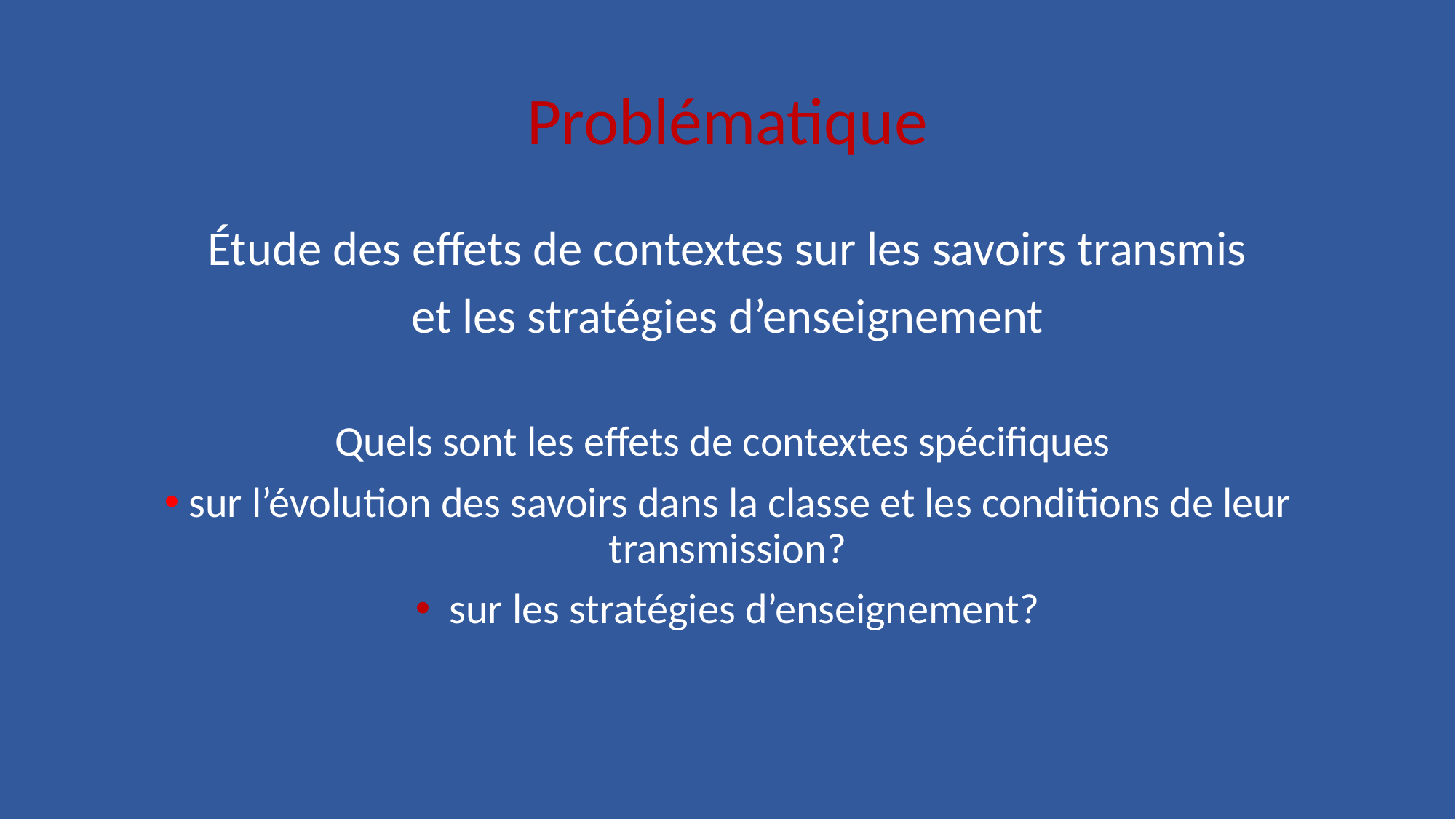

# Problématique
 Étude des effets de contextes sur les savoirs transmis
et les stratégies d’enseignement

Quels sont les effets de contextes spécifiques
 sur l’évolution des savoirs dans la classe et les conditions de leur transmission?
  sur les stratégies d’enseignement?